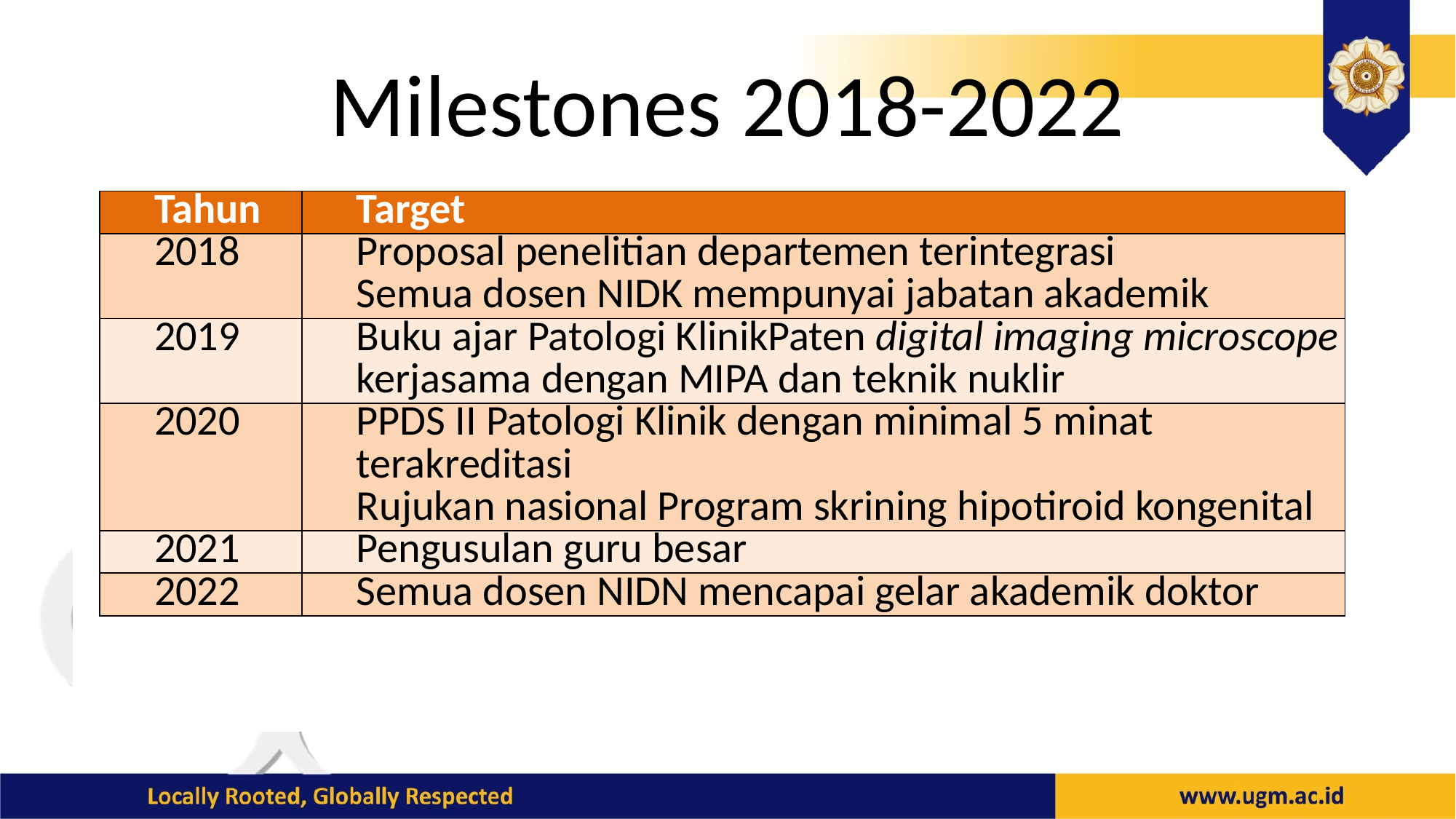

# Milestones 2018-2022
| Tahun | Target |
| --- | --- |
| 2018 | Proposal penelitian departemen terintegrasi Semua dosen NIDK mempunyai jabatan akademik |
| 2019 | Buku ajar Patologi KlinikPaten digital imaging microscope kerjasama dengan MIPA dan teknik nuklir |
| 2020 | PPDS II Patologi Klinik dengan minimal 5 minat terakreditasi Rujukan nasional Program skrining hipotiroid kongenital |
| 2021 | Pengusulan guru besar |
| 2022 | Semua dosen NIDN mencapai gelar akademik doktor |